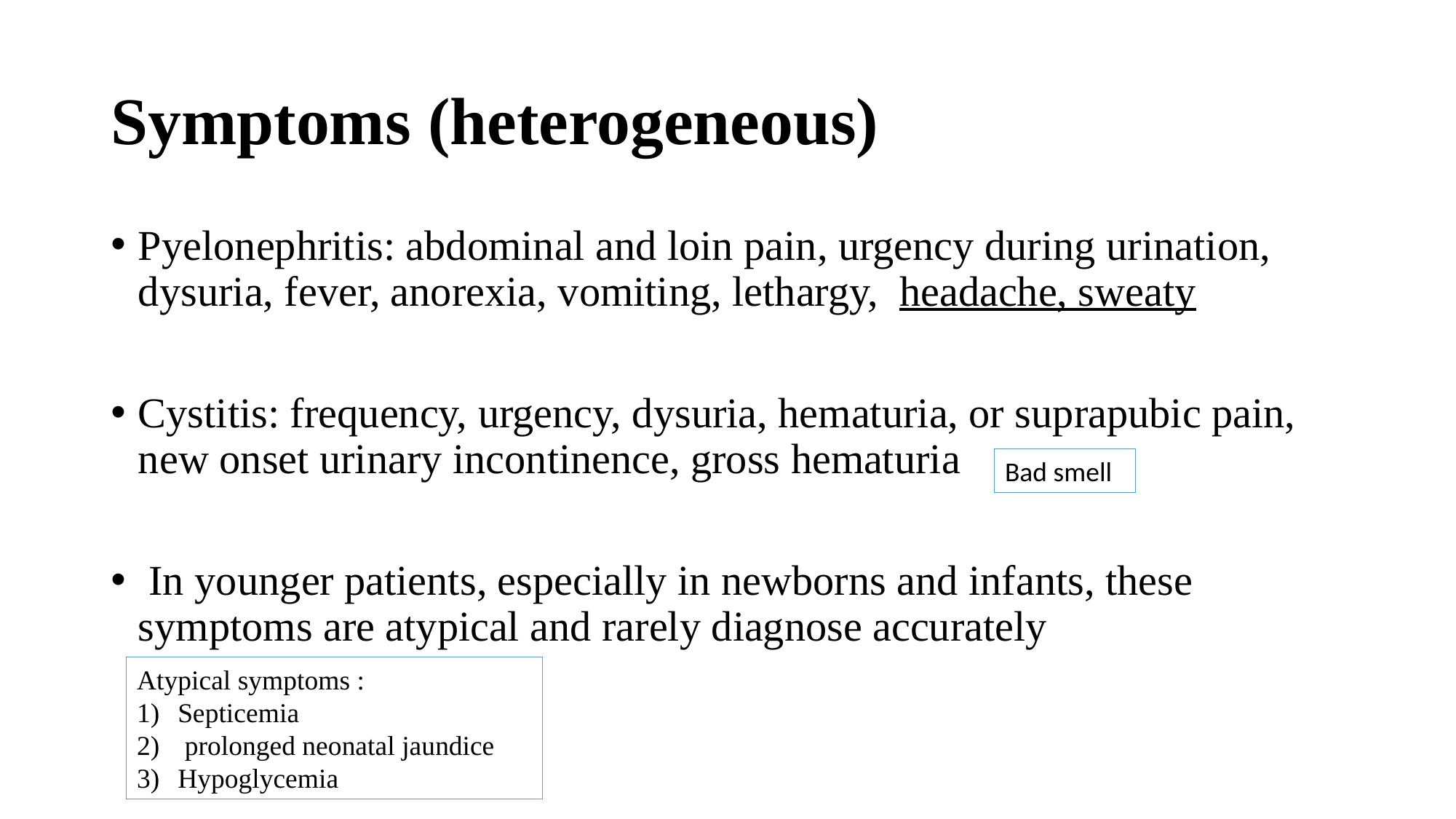

# Symptoms (heterogeneous)
Pyelonephritis: abdominal and loin pain, urgency during urination,  dysuria, fever, anorexia, vomiting, lethargy,  headache, sweaty

Cystitis: frequency, urgency, dysuria, hematuria, or suprapubic pain, new onset urinary incontinence, gross hematuria

 In younger patients, especially in newborns and infants, these symptoms are atypical and rarely diagnose accurately
Bad smell
Atypical symptoms :
Septicemia
 prolonged neonatal jaundice
Hypoglycemia